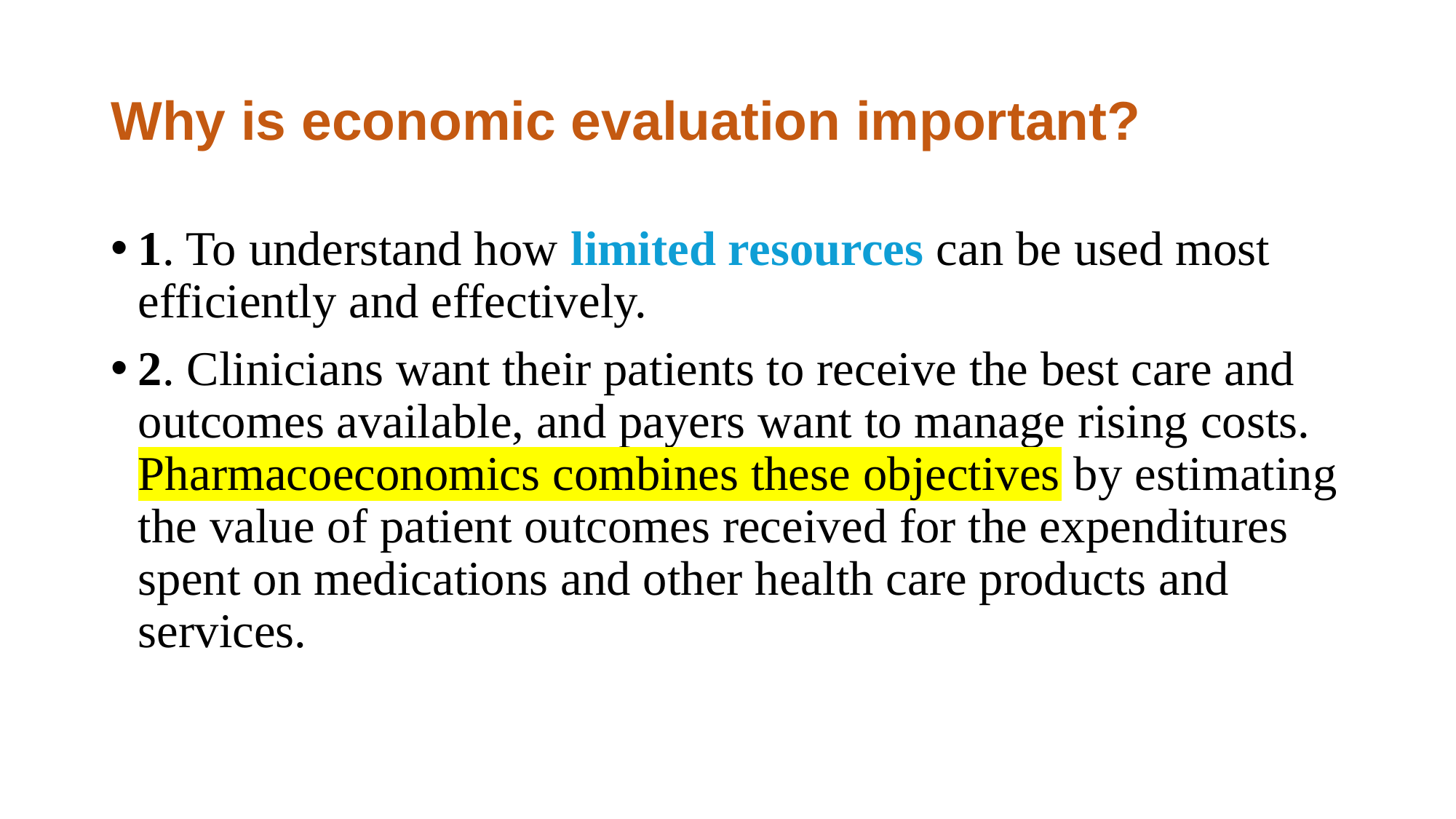

# Why is economic evaluation important?
1. To understand how limited resources can be used most efficiently and effectively.
2. Clinicians want their patients to receive the best care and outcomes available, and payers want to manage rising costs. Pharmacoeconomics combines these objectives by estimating the value of patient outcomes received for the expenditures spent on medications and other health care products and services.